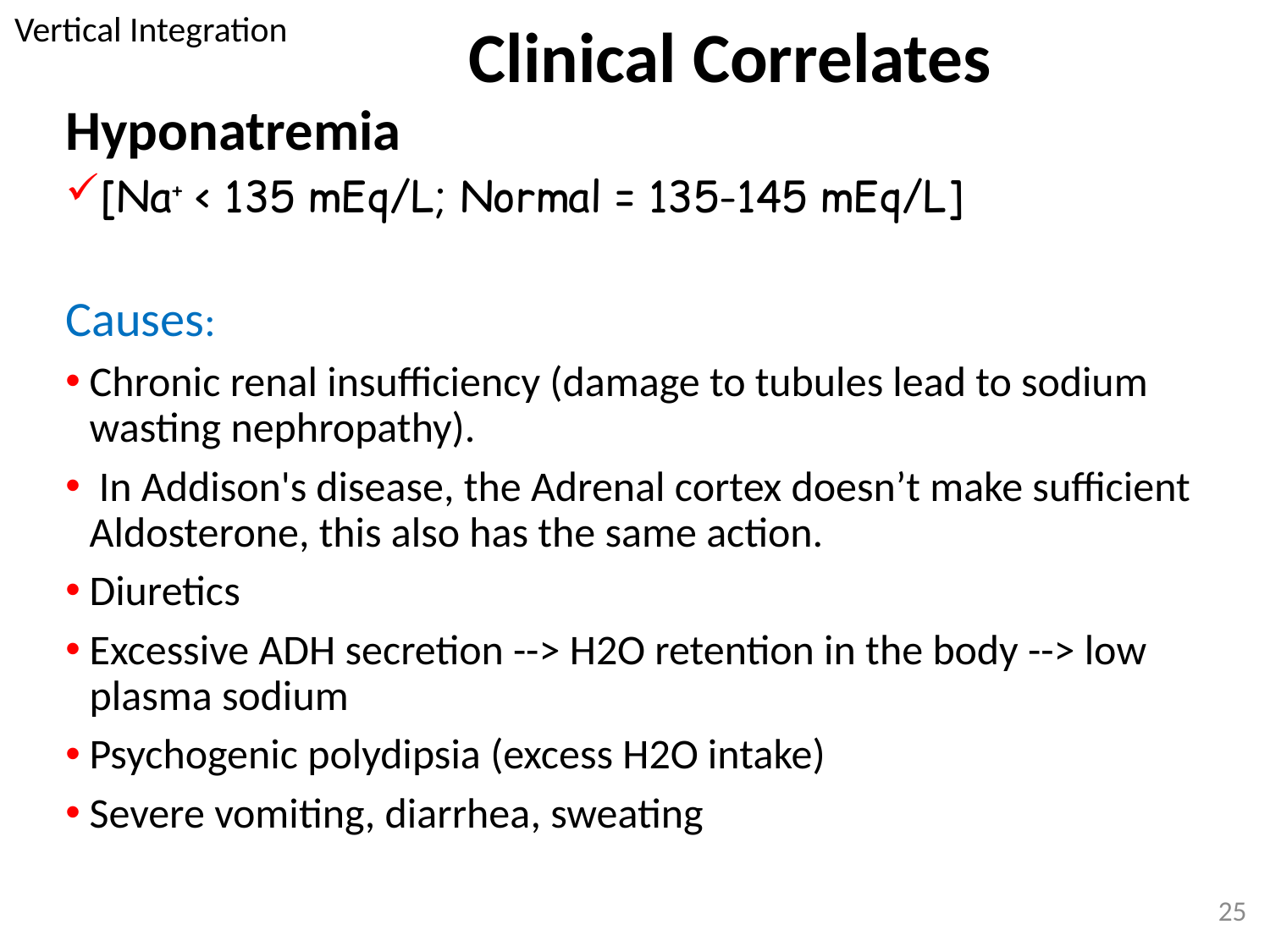

Vertical Integration
# Clinical Correlates
Hyponatremia
[Na+ < 135 mEq/L; Normal = 135-145 mEq/L]

Causes:
Chronic renal insufficiency (damage to tubules lead to sodium wasting nephropathy).
 In Addison's disease, the Adrenal cortex doesn’t make sufficient Aldosterone, this also has the same action.
Diuretics
Excessive ADH secretion --> H2O retention in the body --> low plasma sodium
Psychogenic polydipsia (excess H2O intake)
Severe vomiting, diarrhea, sweating

25